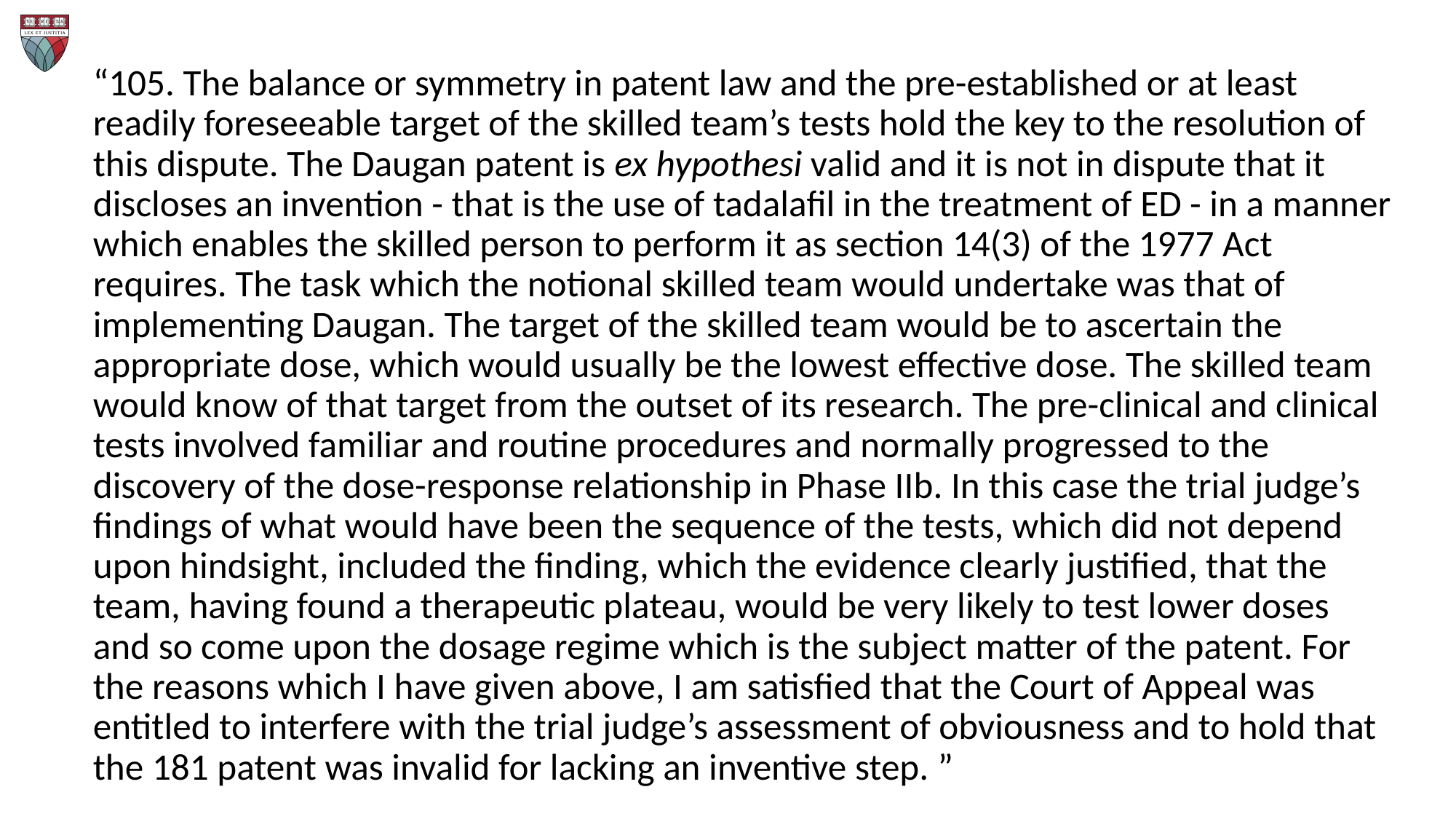

“105. The balance or symmetry in patent law and the pre-established or at least readily foreseeable target of the skilled team’s tests hold the key to the resolution of this dispute. The Daugan patent is ex hypothesi valid and it is not in dispute that it discloses an invention - that is the use of tadalafil in the treatment of ED - in a manner which enables the skilled person to perform it as section 14(3) of the 1977 Act requires. The task which the notional skilled team would undertake was that of implementing Daugan. The target of the skilled team would be to ascertain the appropriate dose, which would usually be the lowest effective dose. The skilled team would know of that target from the outset of its research. The pre-clinical and clinical tests involved familiar and routine procedures and normally progressed to the discovery of the dose-response relationship in Phase IIb. In this case the trial judge’s findings of what would have been the sequence of the tests, which did not depend upon hindsight, included the finding, which the evidence clearly justified, that the team, having found a therapeutic plateau, would be very likely to test lower doses and so come upon the dosage regime which is the subject matter of the patent. For the reasons which I have given above, I am satisfied that the Court of Appeal was entitled to interfere with the trial judge’s assessment of obviousness and to hold that the 181 patent was invalid for lacking an inventive step. ”